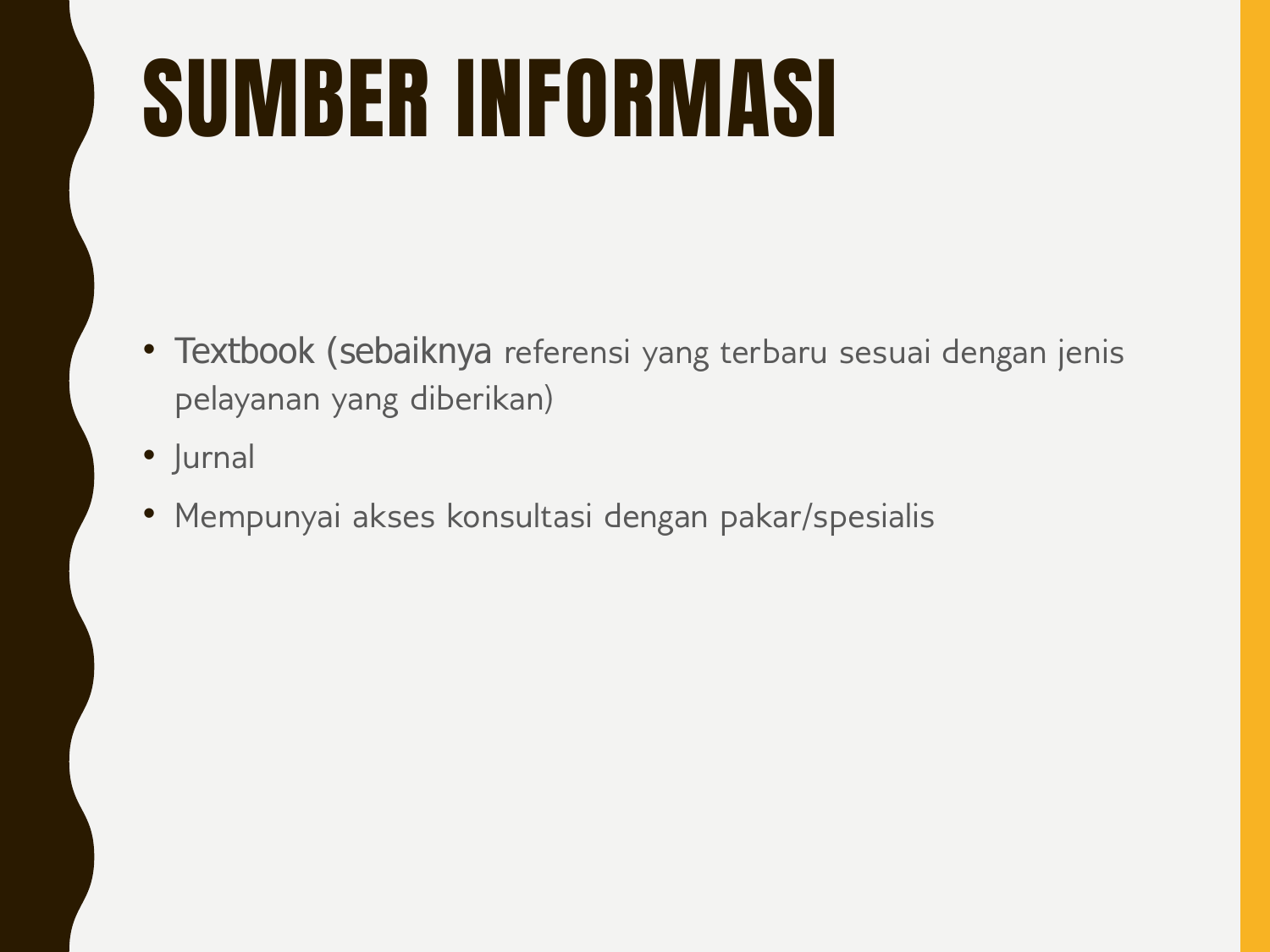

# Sumber informasi
Textbook (sebaiknya referensi yang terbaru sesuai dengan jenis pelayanan yang diberikan)
Jurnal
Mempunyai akses konsultasi dengan pakar/spesialis